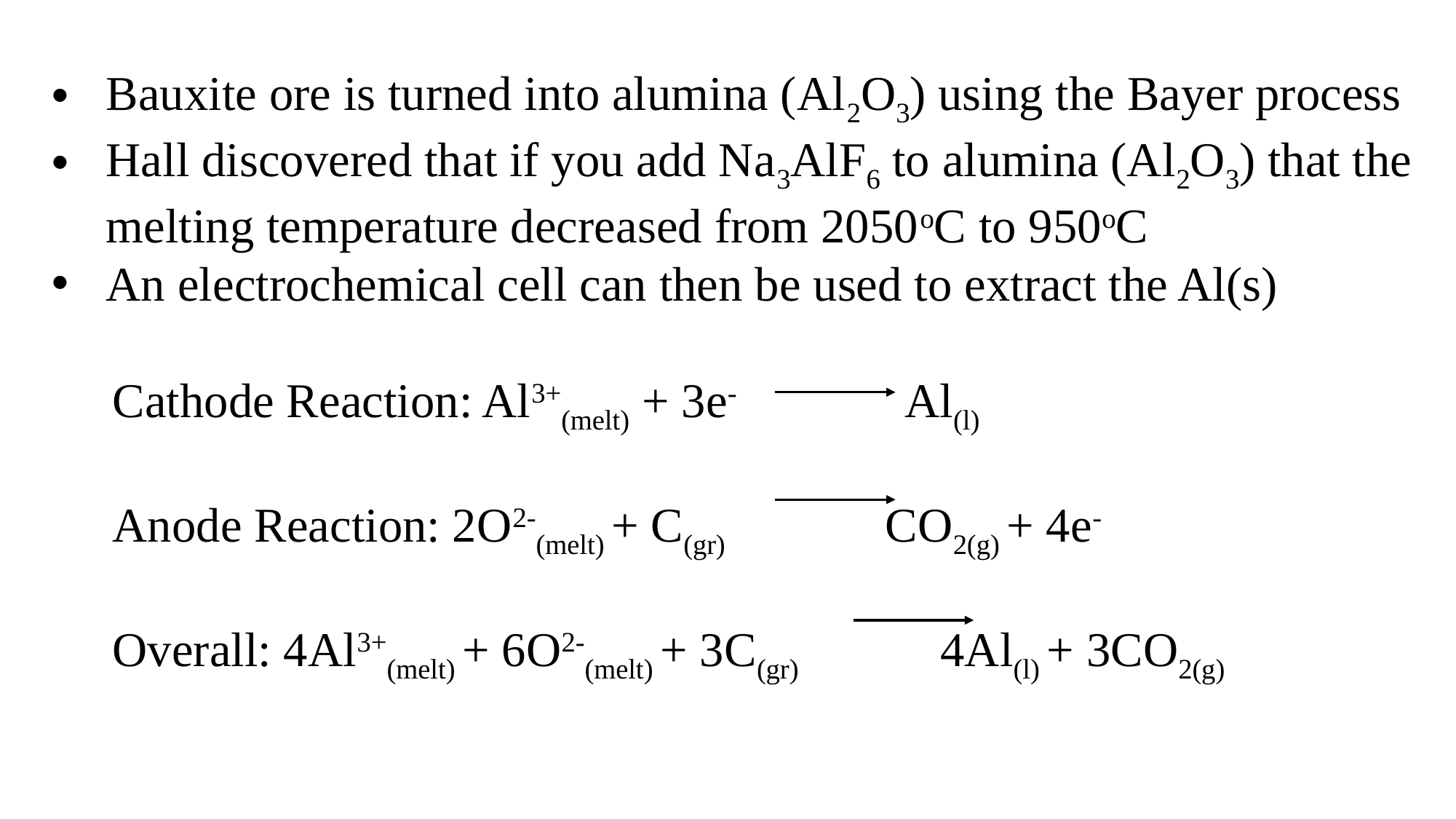

Bauxite ore is turned into alumina (Al2O3) using the Bayer process
Hall discovered that if you add Na3AlF6 to alumina (Al2O3) that the melting temperature decreased from 2050oC to 950oC
An electrochemical cell can then be used to extract the Al(s)

     Cathode Reaction: Al3+(melt) + 3e-              Al(l)

     Anode Reaction: 2O2-(melt) + C(gr)                   CO2(g) + 4e-
     Overall: 4Al3+(melt) + 6O2-(melt) + 3C(gr)                    4Al(l) + 3CO2(g)